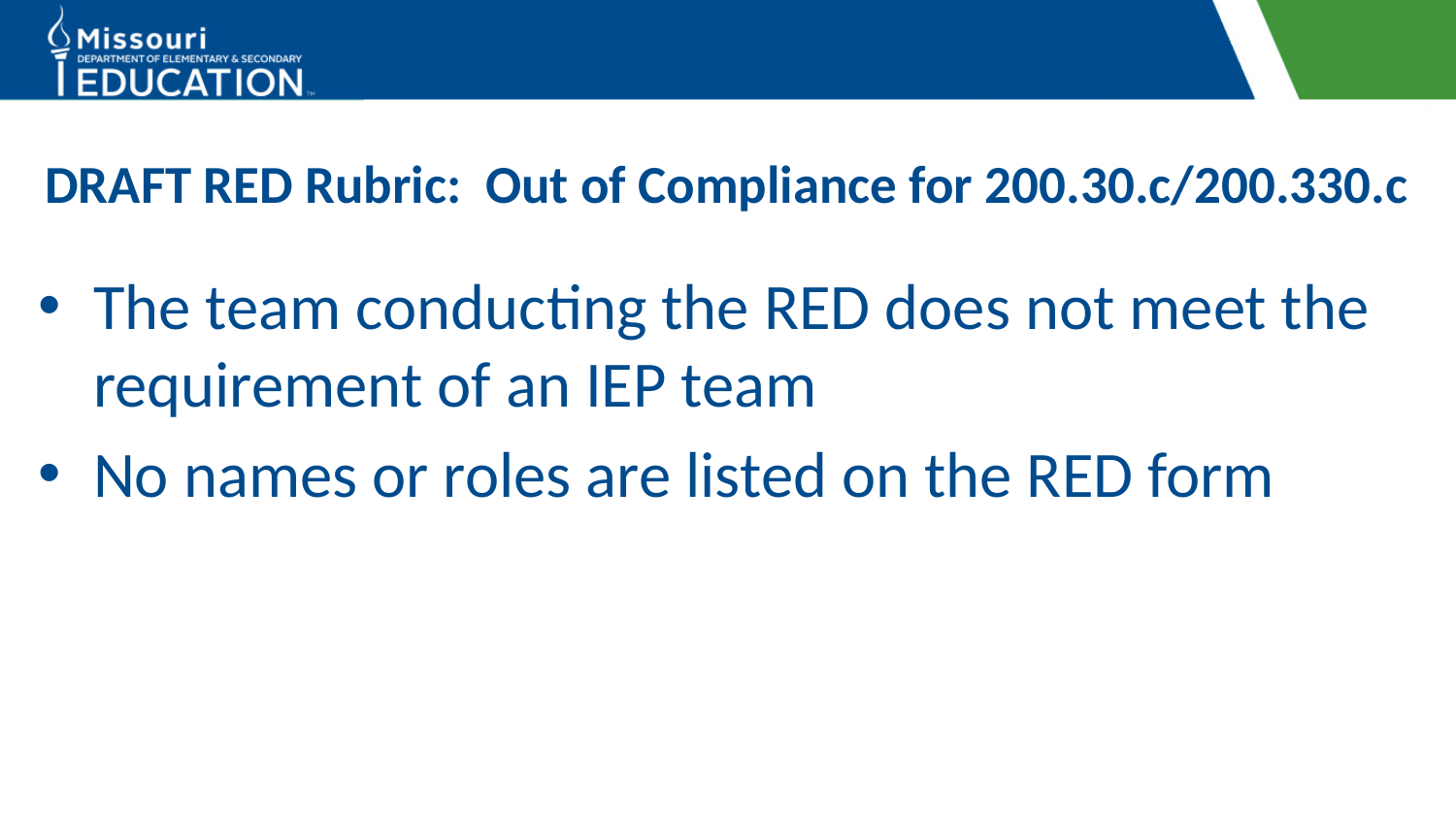

# DRAFT RED Rubric:  Out of Compliance for 200.30.c/200.330.c
The team conducting the RED does not meet the requirement of an IEP team
No names or roles are listed on the RED form